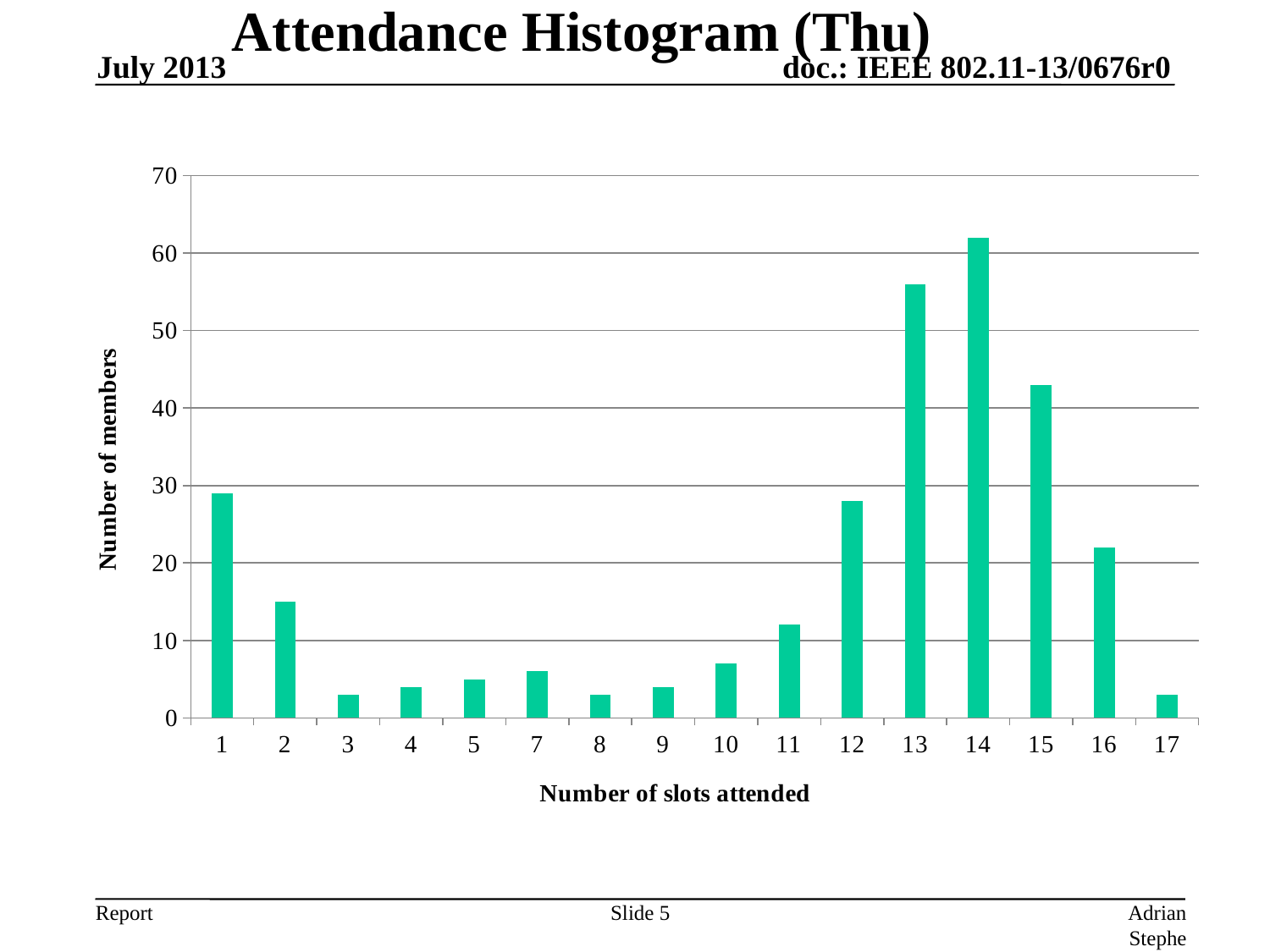

# Attendance Histogram (Thu)
July 2013

### Chart

| Category | Total |
|---|---|
| 1 | 29.0 |
| 2 | 15.0 |
| 3 | 3.0 |
| 4 | 4.0 |
| 5 | 5.0 |
| 7 | 6.0 |
| 8 | 3.0 |
| 9 | 4.0 |
| 10 | 7.0 |
| 11 | 12.0 |
| 12 | 28.0 |
| 13 | 56.0 |
| 14 | 62.0 |
| 15 | 43.0 |
| 16 | 22.0 |
| 17 | 3.0 |
Slide 5
Adrian Stephens, Intel Corporation